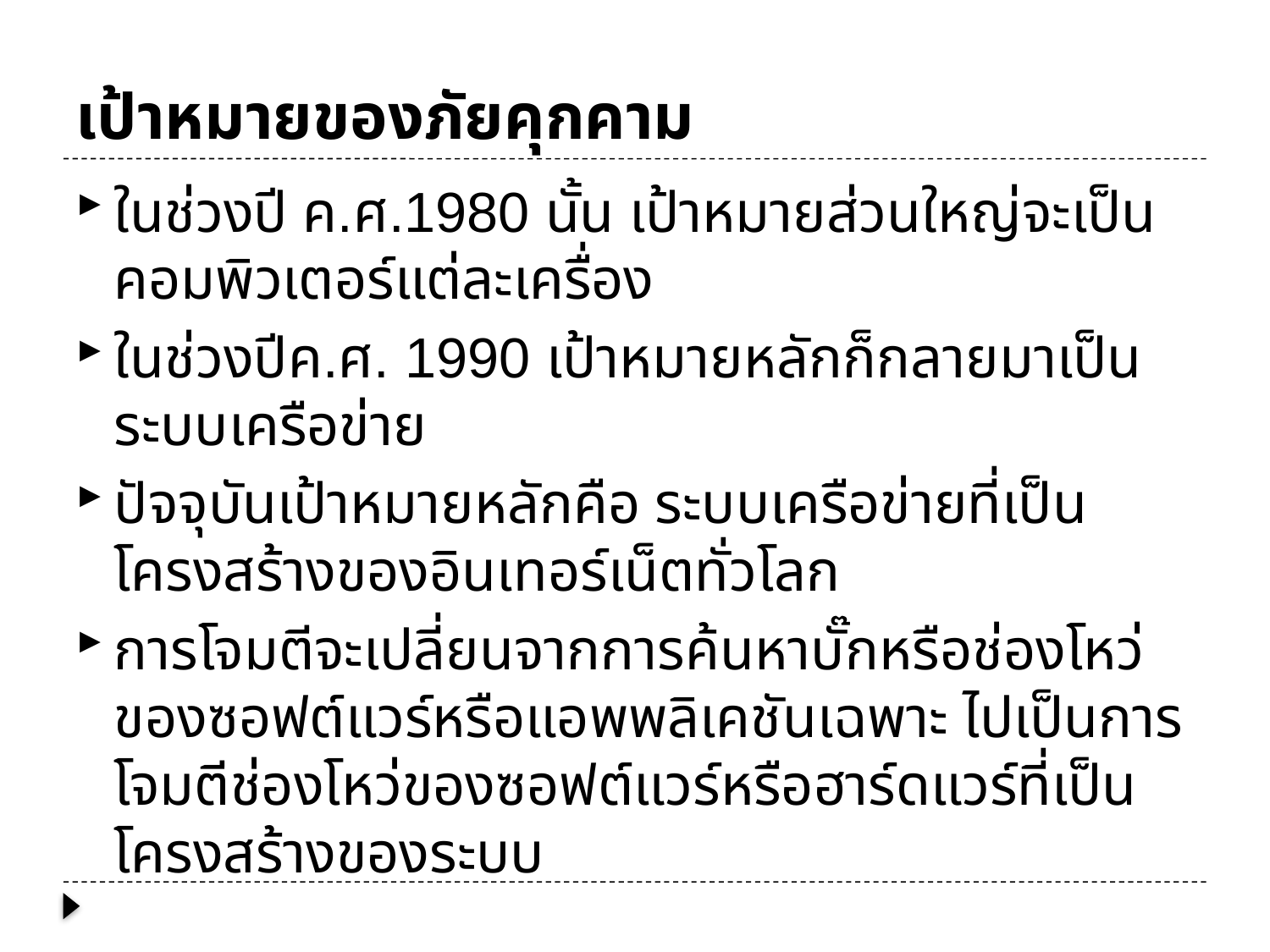

# เป้าหมายของภัยคุกคาม
ในช่วงปี ค.ศ.1980 นั้น เป้าหมายส่วนใหญ่จะเป็นคอมพิวเตอร์แต่ละเครื่อง
ในช่วงปีค.ศ. 1990 เป้าหมายหลักก็กลายมาเป็นระบบเครือข่าย
ปัจจุบันเป้าหมายหลักคือ ระบบเครือข่ายที่เป็นโครงสร้างของอินเทอร์เน็ตทั่วโลก
การโจมตีจะเปลี่ยนจากการค้นหาบั๊กหรือช่องโหว่ของซอฟต์แวร์หรือแอพพลิเคชันเฉพาะ ไปเป็นการโจมตีช่องโหว่ของซอฟต์แวร์หรือฮาร์ดแวร์ที่เป็นโครงสร้างของระบบ